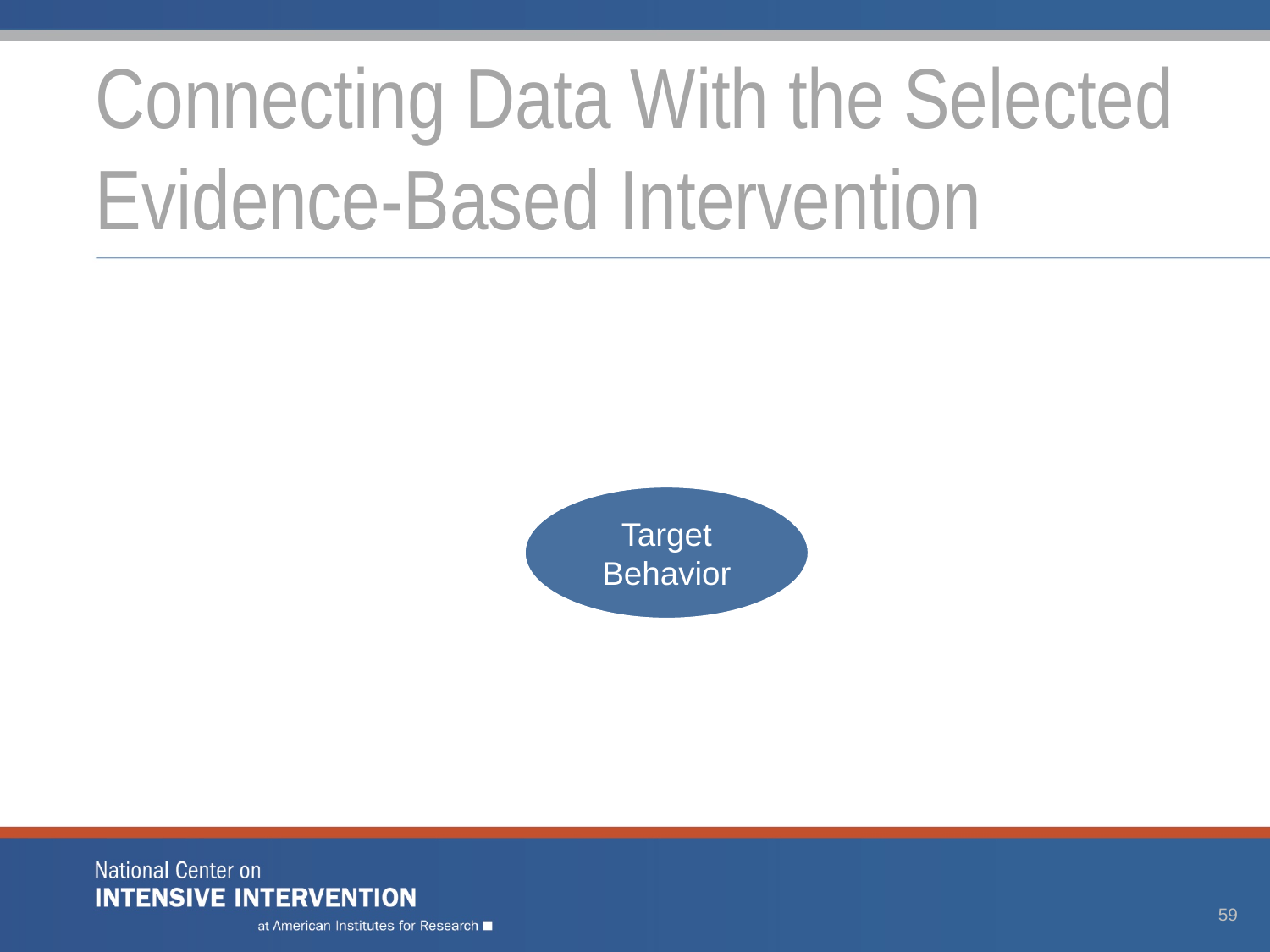

# Connecting Data With the Selected Evidence-Based Intervention
Target Behavior
59